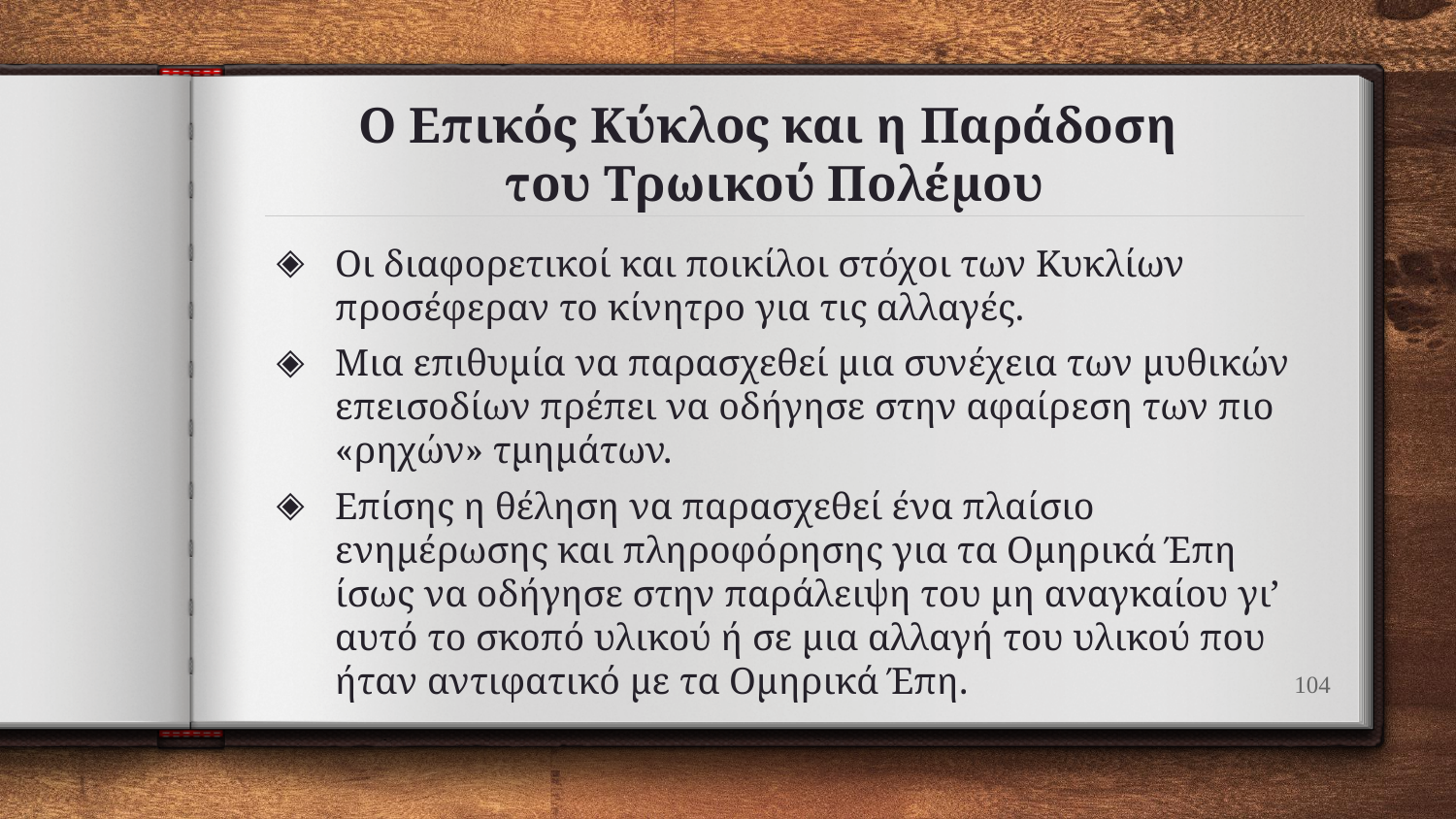

# Ο Επικός Κύκλος και η Παράδοση του Τρωικού Πολέμου
Οι διαφορετικοί και ποικίλοι στόχοι των Κυκλίων προσέφεραν το κίνητρο για τις αλλαγές.
Μια επιθυμία να παρασχεθεί μια συνέχεια των μυθικών επεισοδίων πρέπει να οδήγησε στην αφαίρεση των πιο «ρηχών» τμημάτων.
Επίσης η θέληση να παρασχεθεί ένα πλαίσιο ενημέρωσης και πληροφόρησης για τα Ομηρικά Έπη ίσως να οδήγησε στην παράλειψη του μη αναγκαίου γι’ αυτό το σκοπό υλικού ή σε μια αλλαγή του υλικού που ήταν αντιφατικό με τα Ομηρικά Έπη.
104